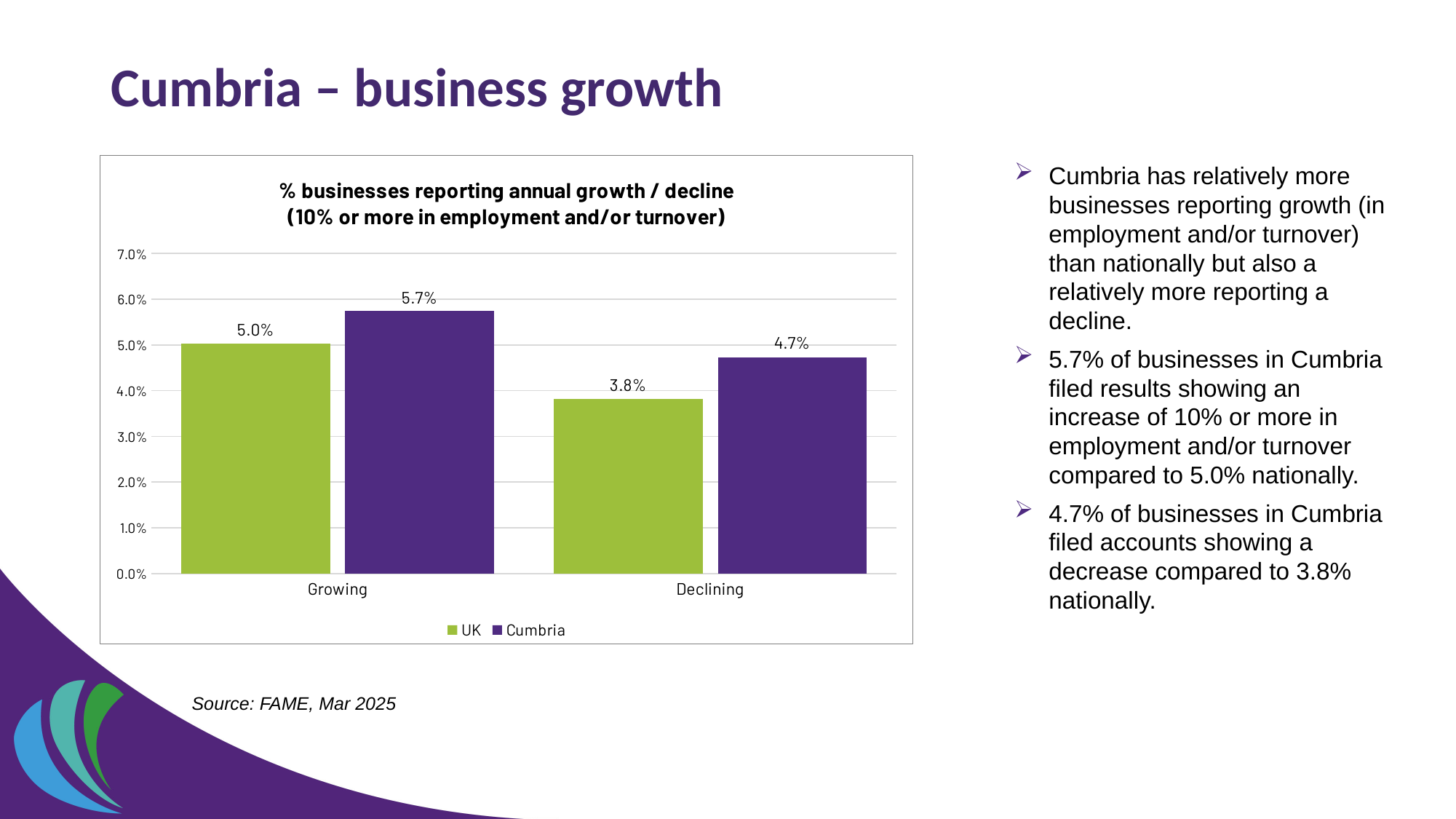

# Cumbria – business growth

### Chart: % businesses reporting annual growth / decline
(10% or more in employment and/or turnover)

| Category | UK | Cumbria |
|---|---|---|
| Growing | 0.05033740578917064 | 0.057355559151966336 |
| Declining | 0.03818241089245293 | 0.04732157307007606 |
Cumbria has relatively more businesses reporting growth (in employment and/or turnover) than nationally but also a relatively more reporting a decline.
5.7% of businesses in Cumbria filed results showing an increase of 10% or more in employment and/or turnover compared to 5.0% nationally.
4.7% of businesses in Cumbria filed accounts showing a decrease compared to 3.8% nationally.

Source: FAME, Mar 2025